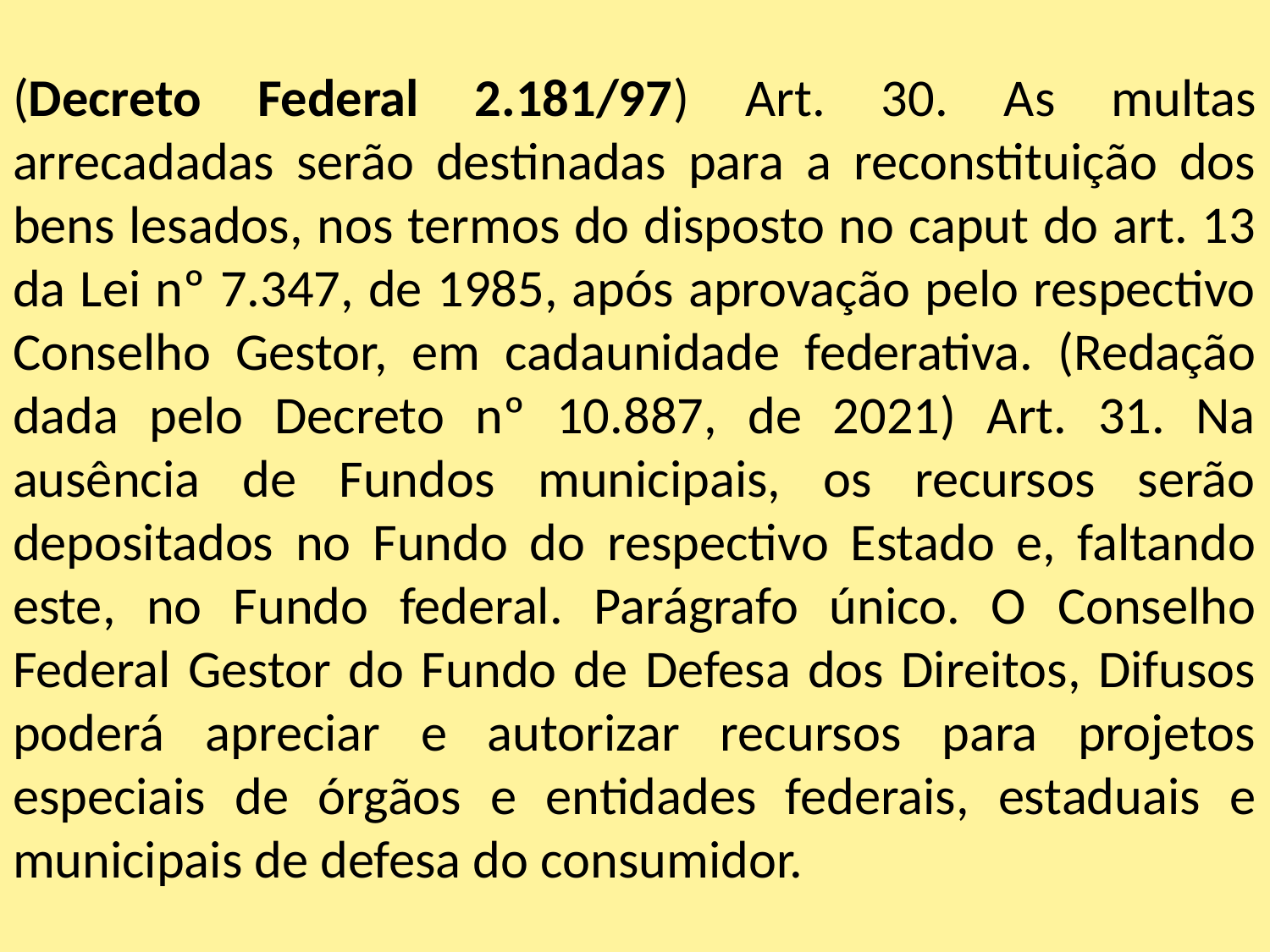

(Decreto Federal 2.181/97) Art. 30. As multas arrecadadas serão destinadas para a reconstituição dos bens lesados, nos termos do disposto no caput do art. 13 da Lei nº 7.347, de 1985, após aprovação pelo respectivo Conselho Gestor, em cadaunidade federativa. (Redação dada pelo Decreto nº 10.887, de 2021) Art. 31. Na ausência de Fundos municipais, os recursos serão depositados no Fundo do respectivo Estado e, faltando este, no Fundo federal. Parágrafo único. O Conselho Federal Gestor do Fundo de Defesa dos Direitos, Difusos poderá apreciar e autorizar recursos para projetos especiais de órgãos e entidades federais, estaduais e municipais de defesa do consumidor.